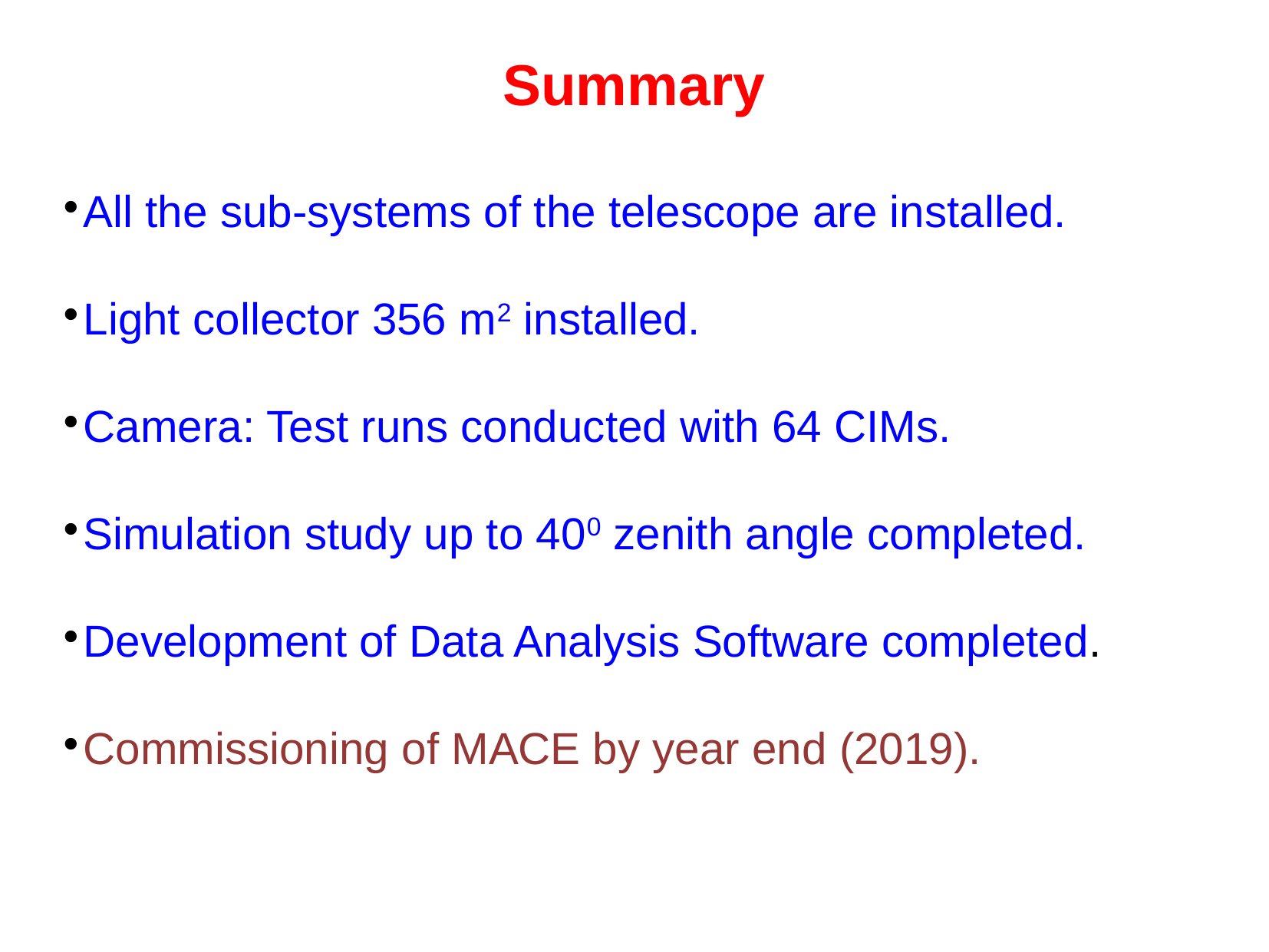

Summary
All the sub-systems of the telescope are installed.

Light collector 356 m2 installed.

Camera: Test runs conducted with 64 CIMs.

Simulation study up to 400 zenith angle completed.

Development of Data Analysis Software completed.

Commissioning of MACE by year end (2019).